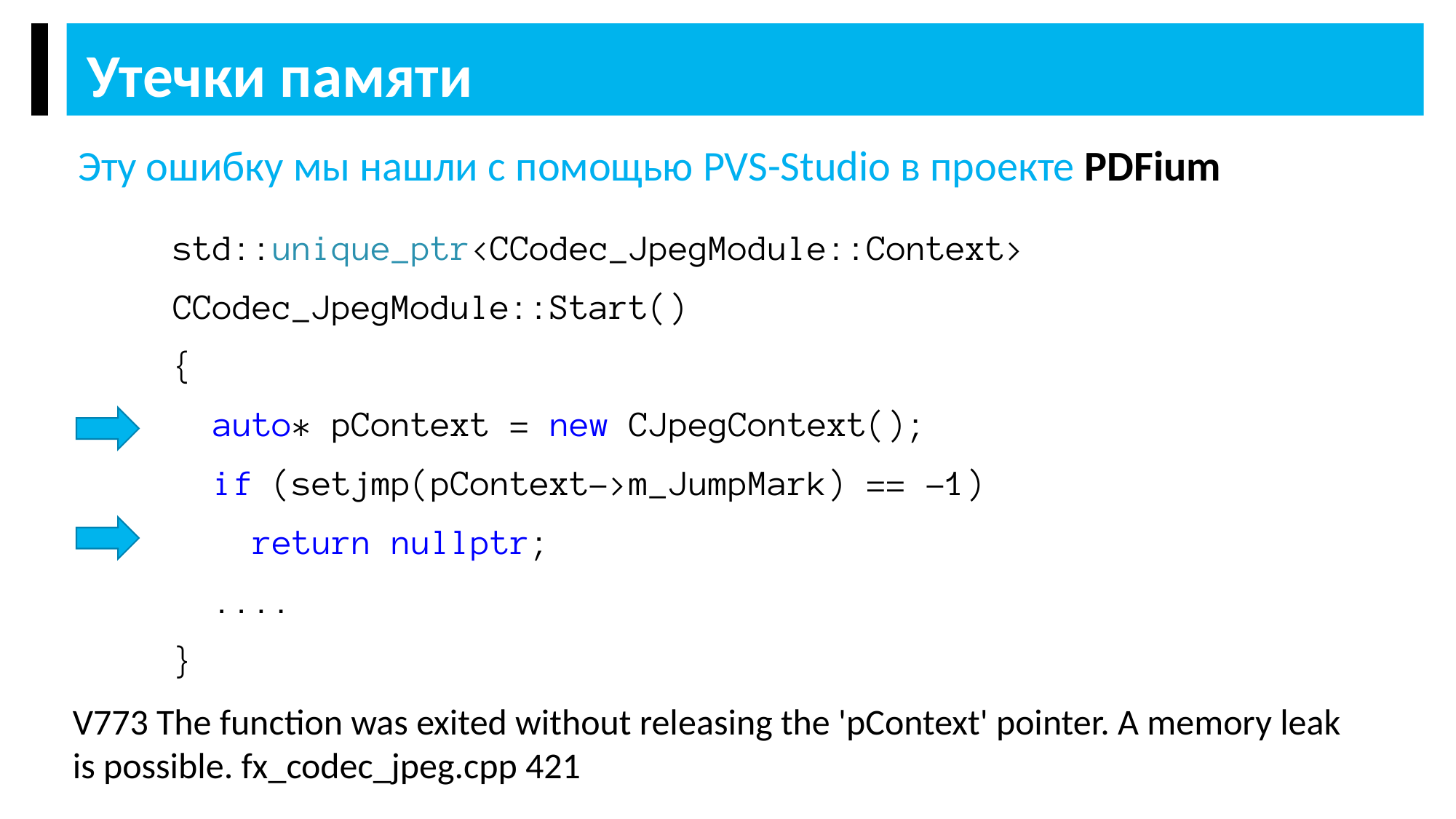

Утечки памяти
Эту ошибку мы нашли с помощью PVS-Studio в проекте PDFium
std::unique_ptr<CCodec_JpegModule::Context>
CCodec_JpegModule::Start()
{
  auto* pContext = new CJpegContext();
  if (setjmp(pContext->m_JumpMark) == -1)
    return nullptr;
  ....
}

V773 The function was exited without releasing the 'pContext' pointer. A memory leak is possible. fx_codec_jpeg.cpp 421